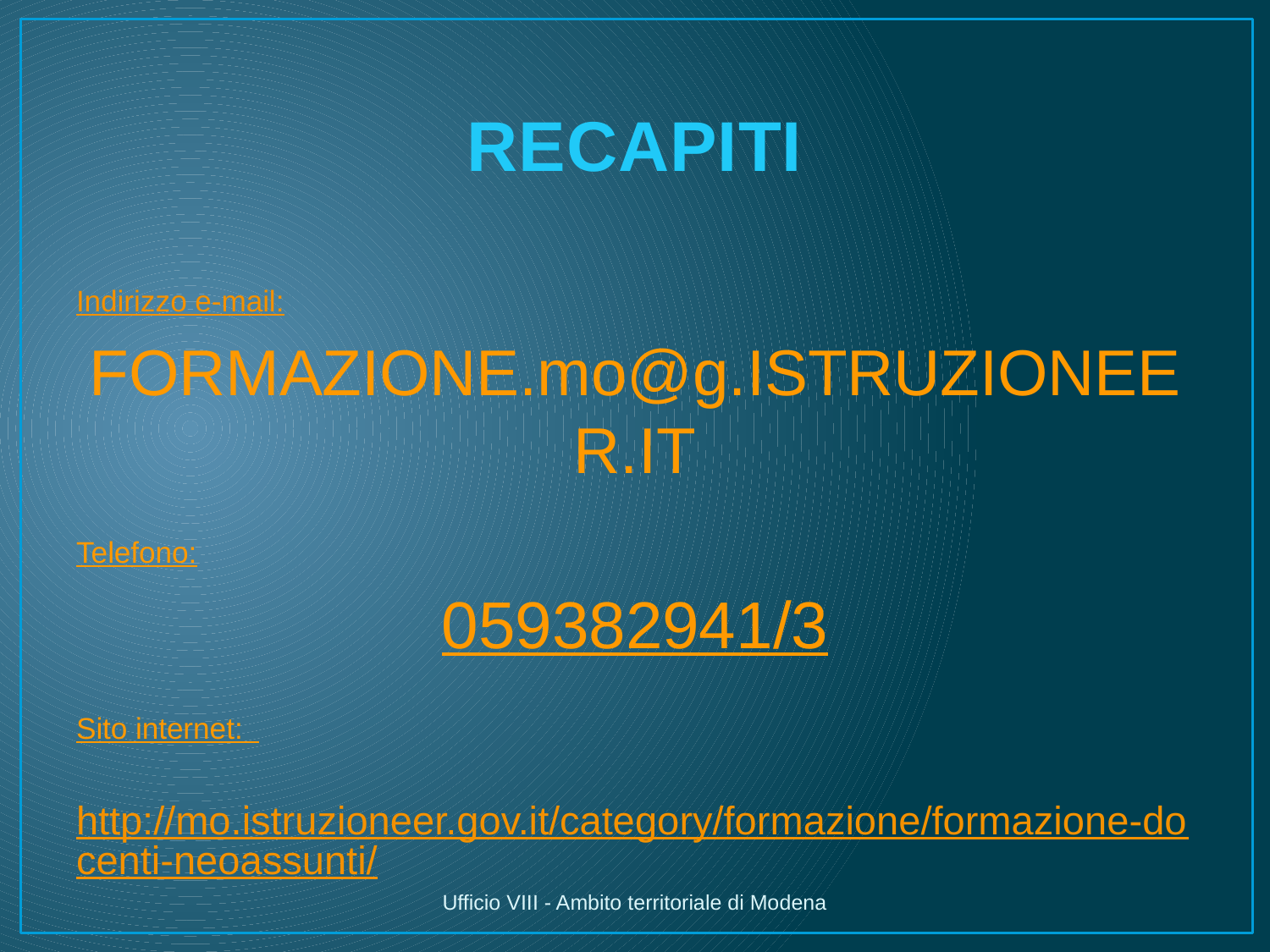

# RECAPITI
Indirizzo e-mail:
FORMAZIONE.mo@g.ISTRUZIONEER.IT

Telefono:
059382941/3

Sito internet:

http://mo.istruzioneer.gov.it/category/formazione/formazione-docenti-neoassunti/

Ufficio VIII - Ambito territoriale di Modena